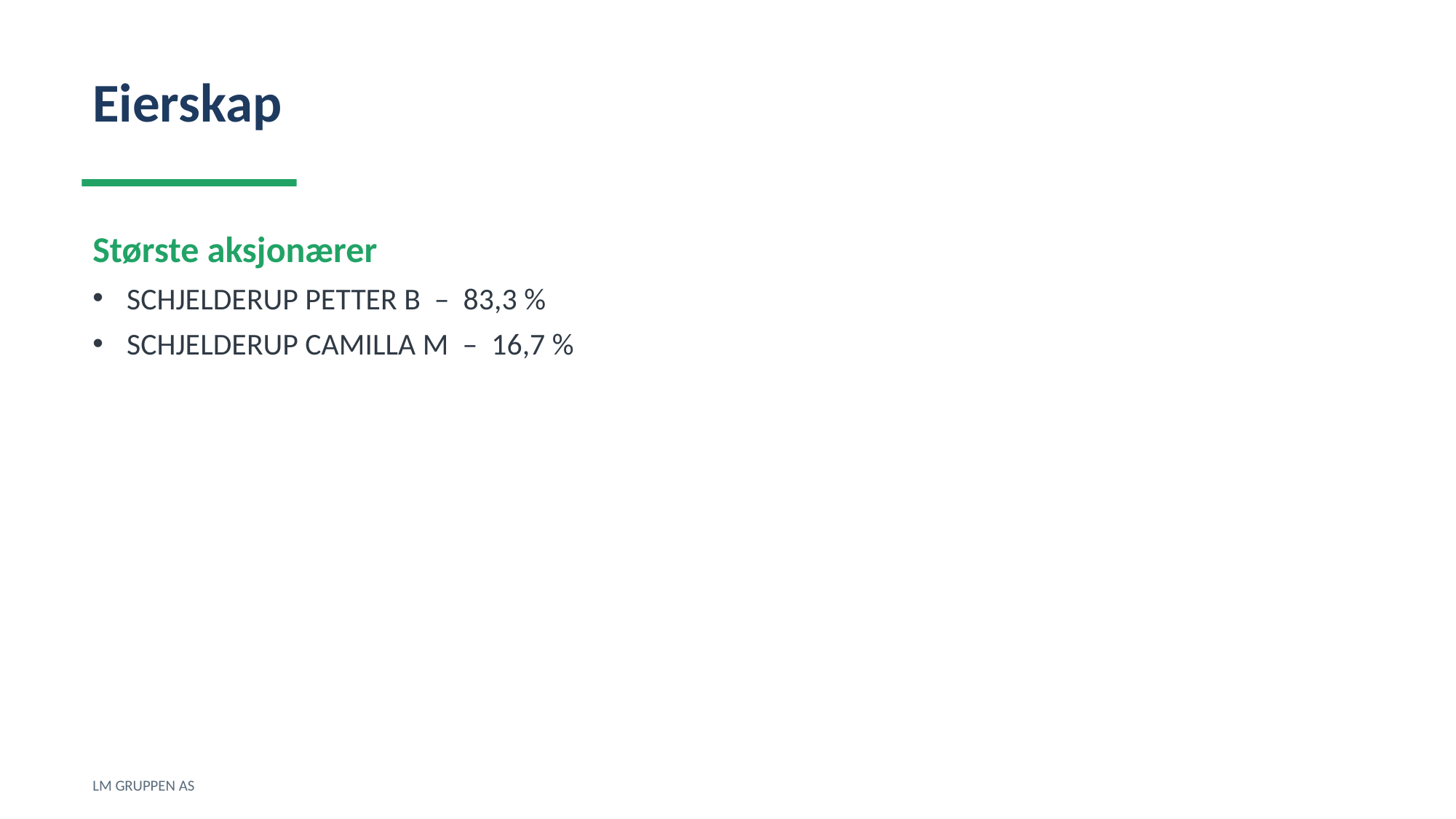

Eierskap

Største aksjonærer
SCHJELDERUP PETTER B  –  83,3 %
SCHJELDERUP CAMILLA M  –  16,7 %
LM GRUPPEN AS